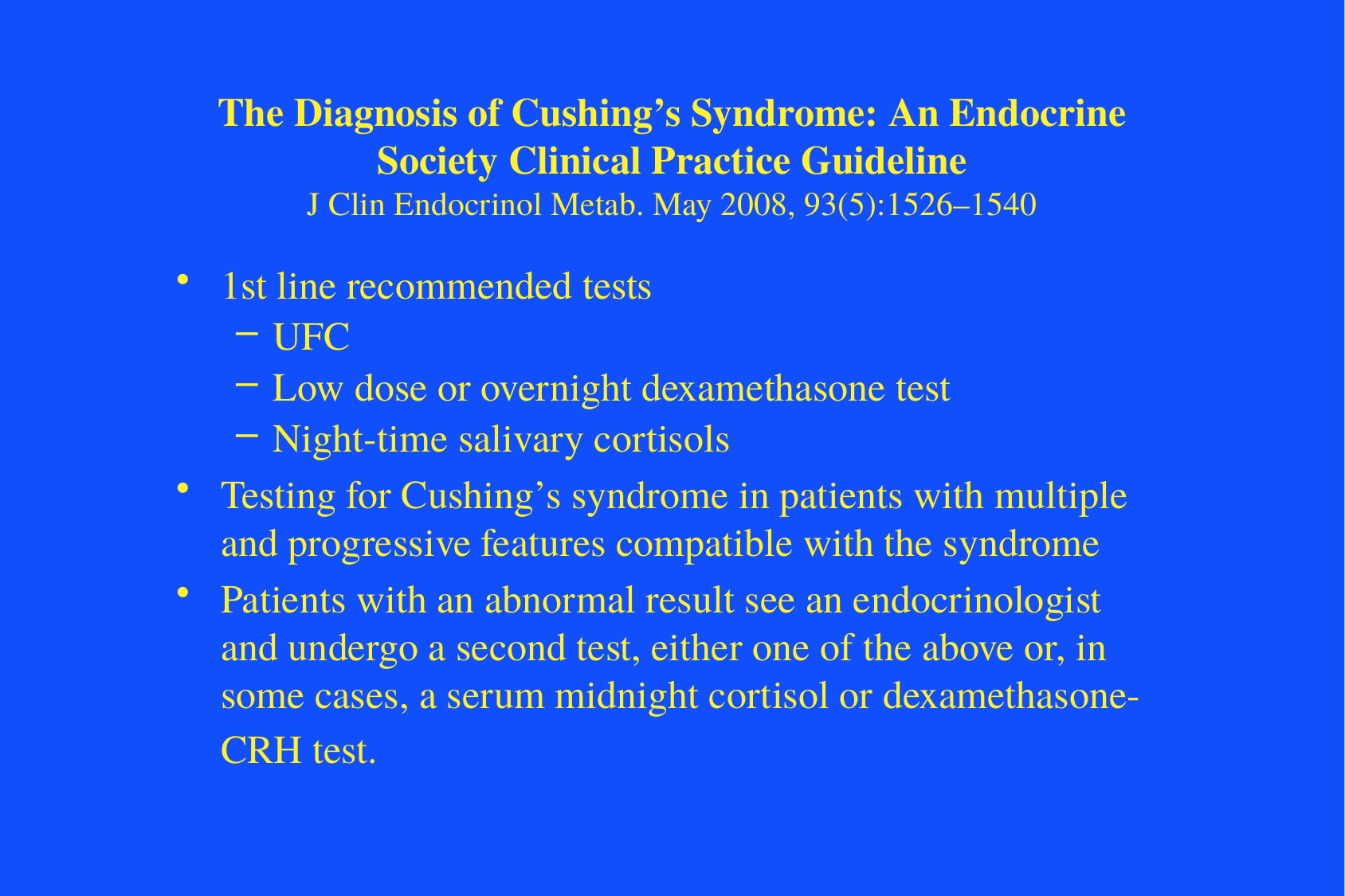

# The Diagnosis of Cushing’s Syndrome: An Endocrine Society Clinical Practice Guideline J Clin Endocrinol Metab. May 2008, 93(5):1526–1540
1st line recommended tests
UFC
Low dose or overnight dexamethasone test
Night-time salivary cortisols
Testing for Cushing’s syndrome in patients with multiple and progressive features compatible with the syndrome
Patients with an abnormal result see an endocrinologist and undergo a second test, either one of the above or, in some cases, a serum midnight cortisol or dexamethasone-CRH test.